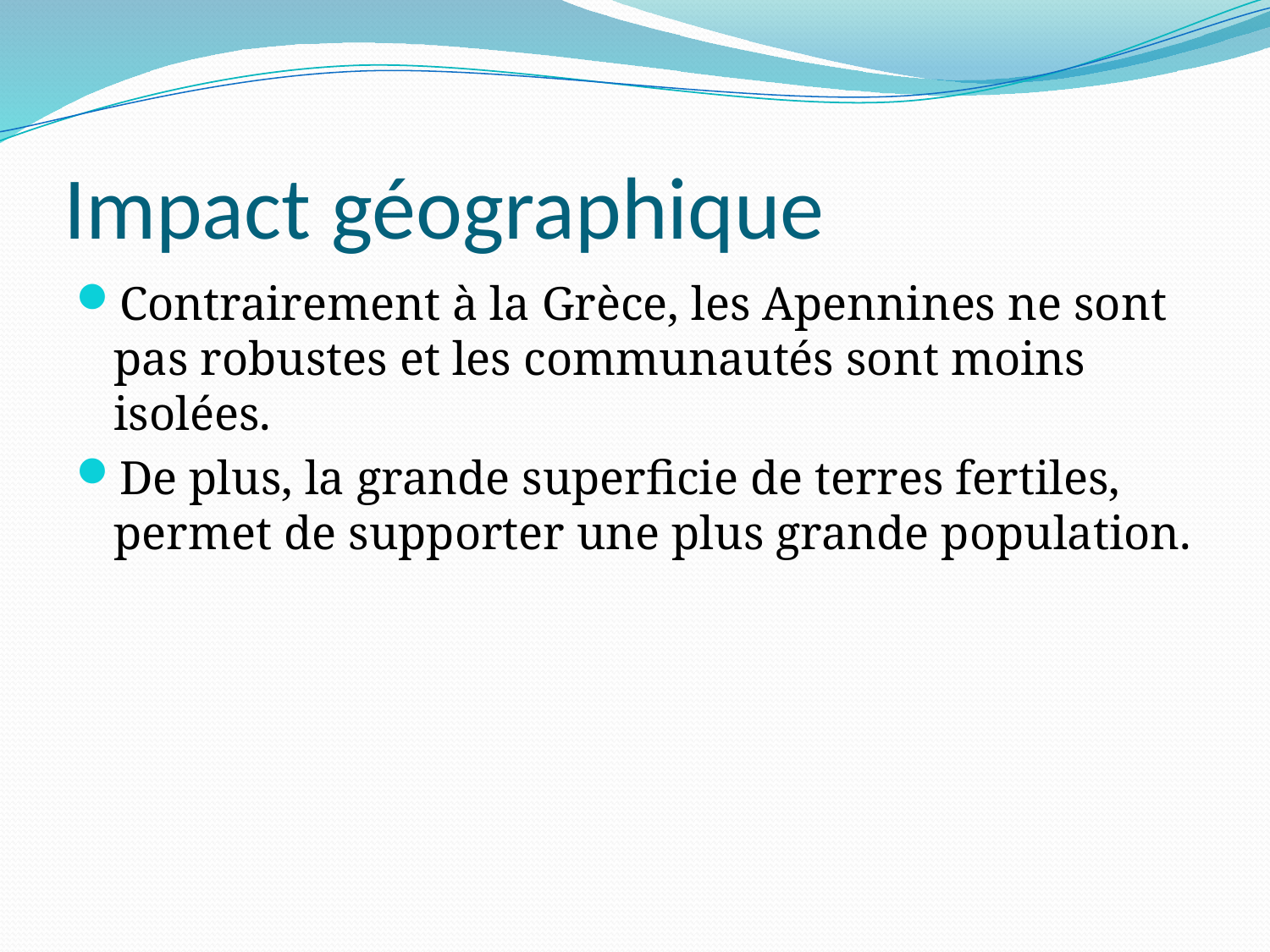

# Impact géographique
Contrairement à la Grèce, les Apennines ne sont pas robustes et les communautés sont moins isolées.
De plus, la grande superficie de terres fertiles, permet de supporter une plus grande population.